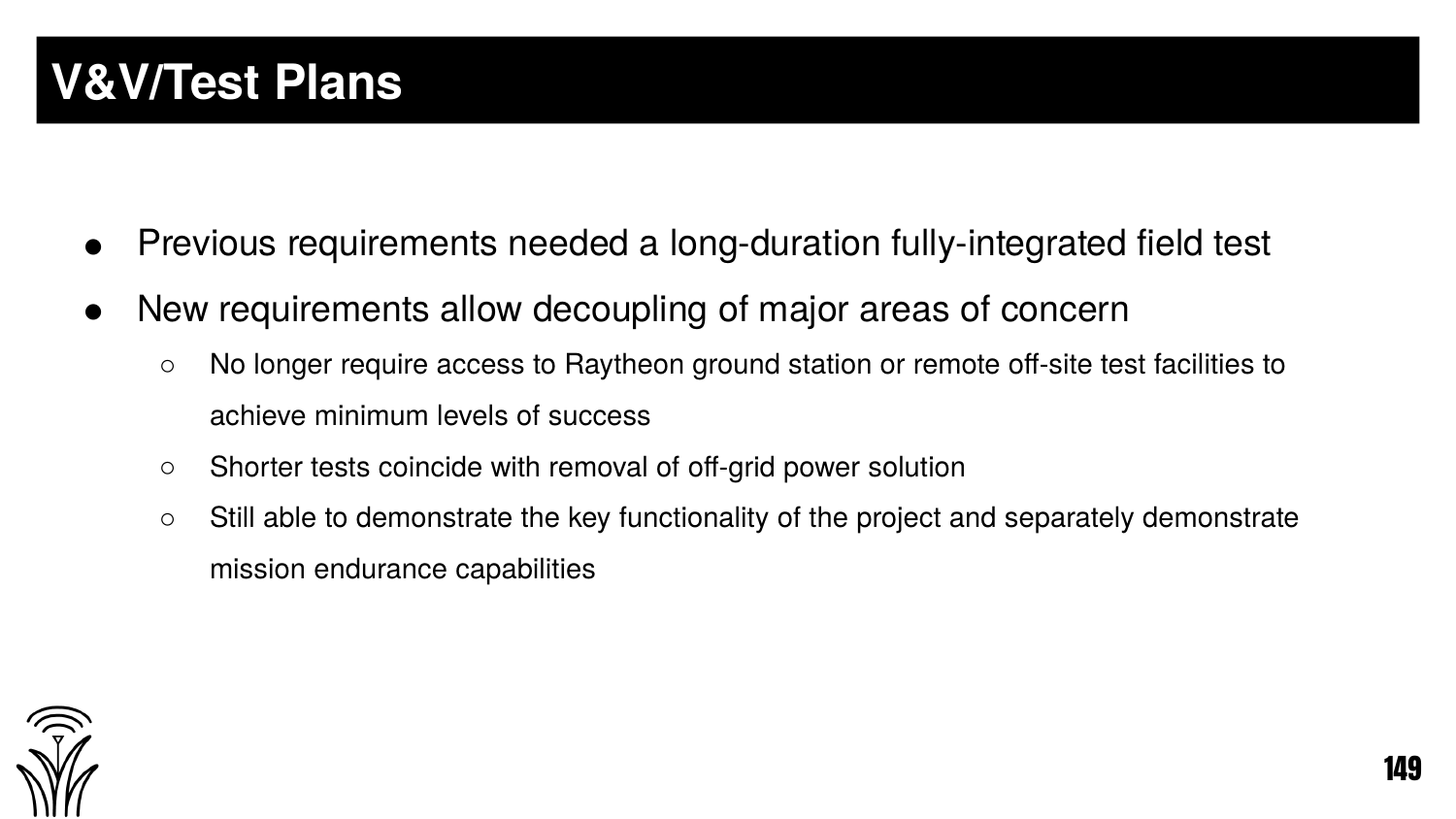

# V&V/Test Plans
Previous requirements needed a long-duration fully-integrated field test
New requirements allow decoupling of major areas of concern
No longer require access to Raytheon ground station or remote off-site test facilities to achieve minimum levels of success
Shorter tests coincide with removal of off-grid power solution
Still able to demonstrate the key functionality of the project and separately demonstrate mission endurance capabilities
149